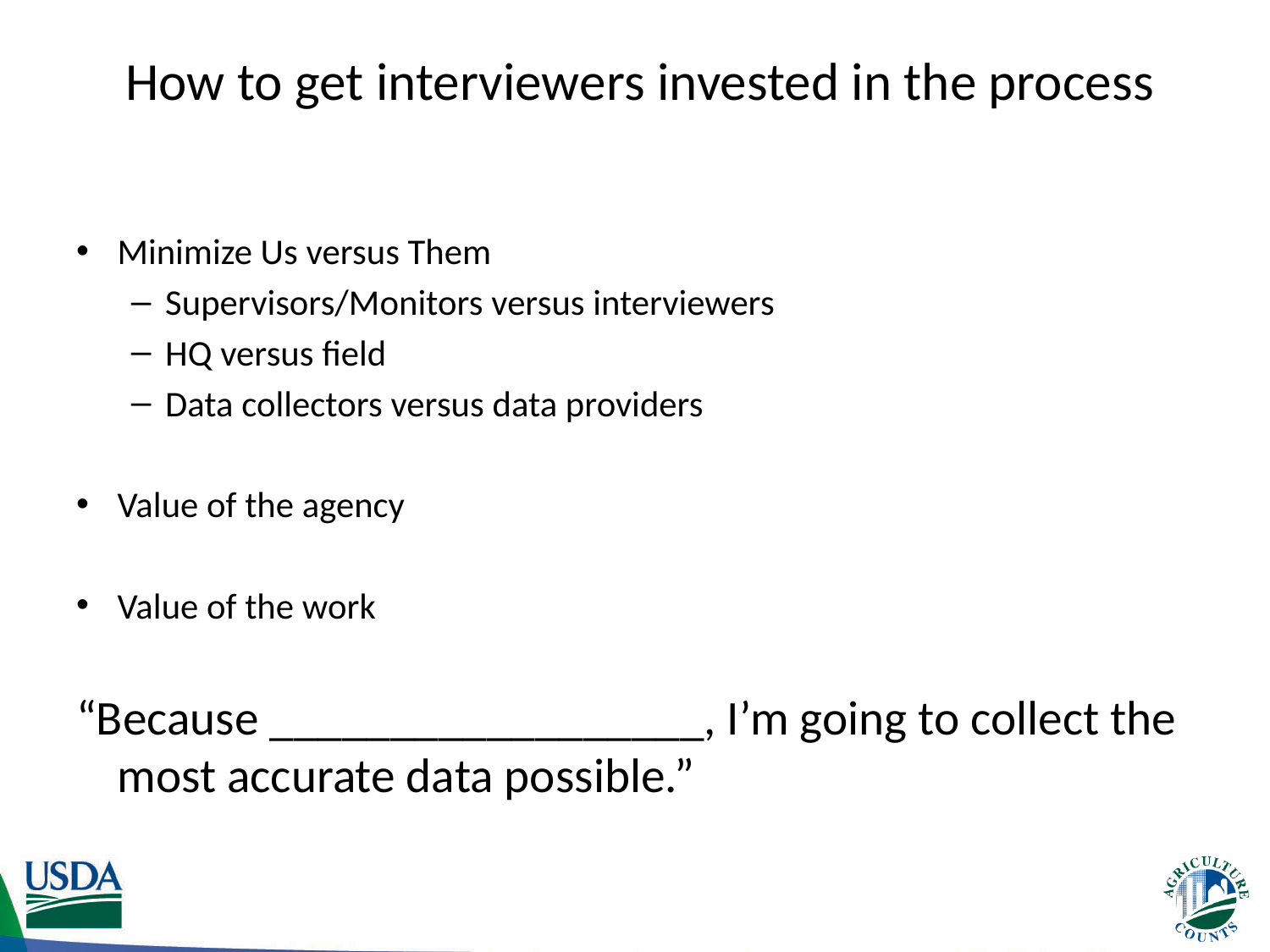

# How to get interviewers invested in the process
Minimize Us versus Them
Supervisors/Monitors versus interviewers
HQ versus field
Data collectors versus data providers

Value of the agency

Value of the work

“Because __________________, I’m going to collect the most accurate data possible.”